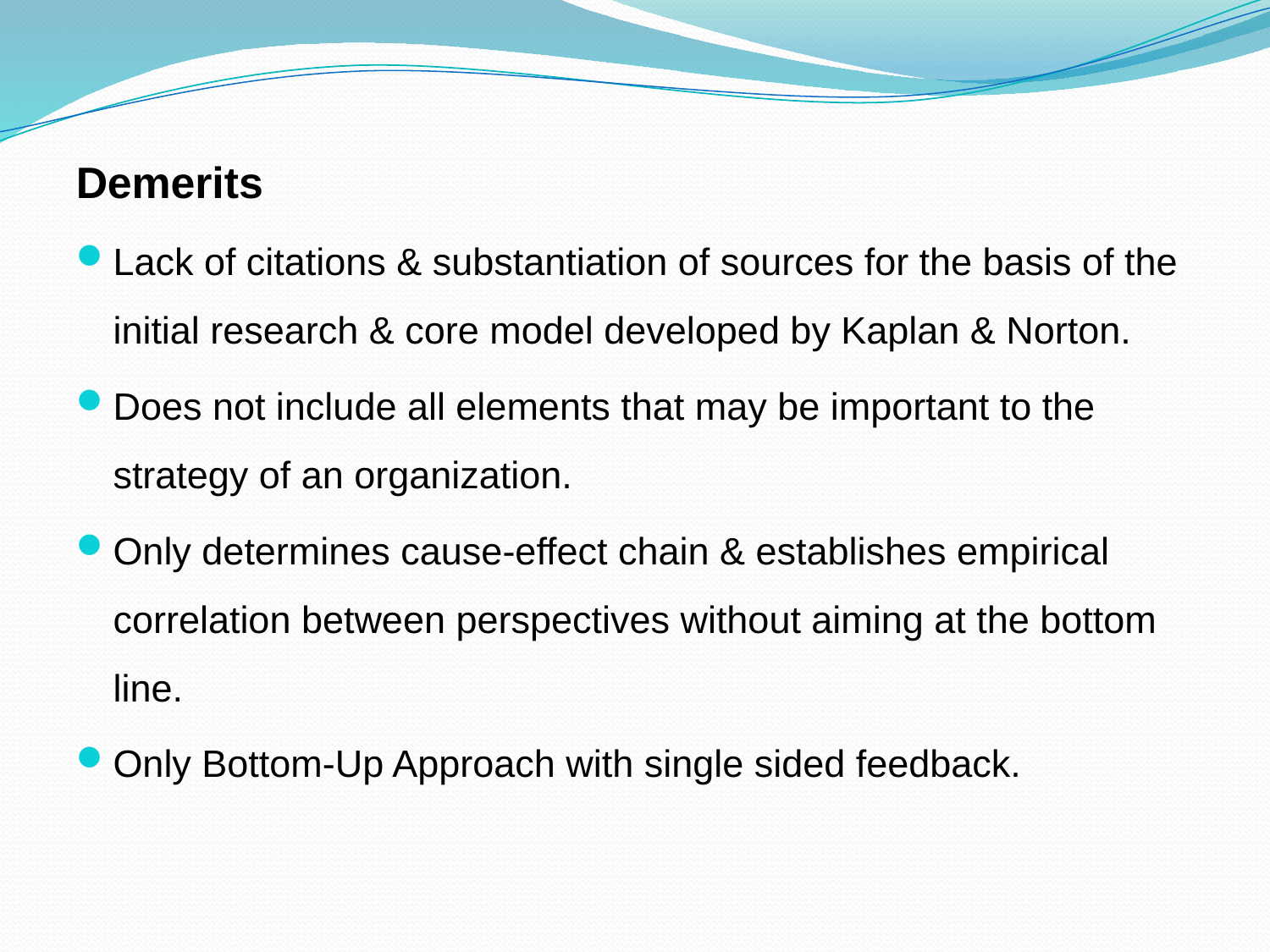

Demerits
Lack of citations & substantiation of sources for the basis of the initial research & core model developed by Kaplan & Norton.
Does not include all elements that may be important to the strategy of an organization.
Only determines cause-effect chain & establishes empirical correlation between perspectives without aiming at the bottom line.
Only Bottom-Up Approach with single sided feedback.